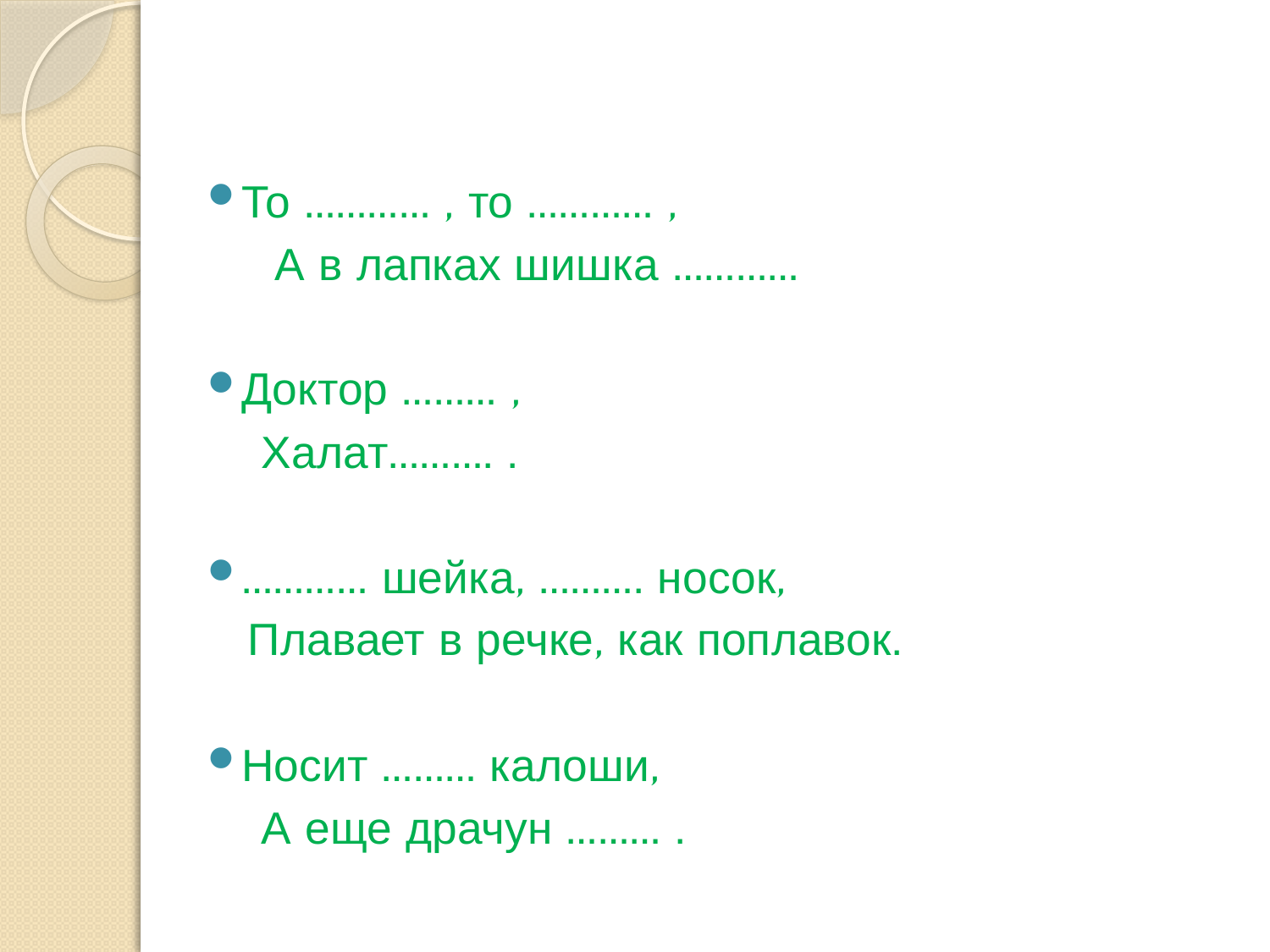

То ………… , то ………… ,
     А в лапках шишка …………

Доктор ……… ,
    Халат………. .

………… шейка, ………. носок,
   Плавает в речке, как поплавок.

Носит ……… калоши,
    А еще драчун ……… .